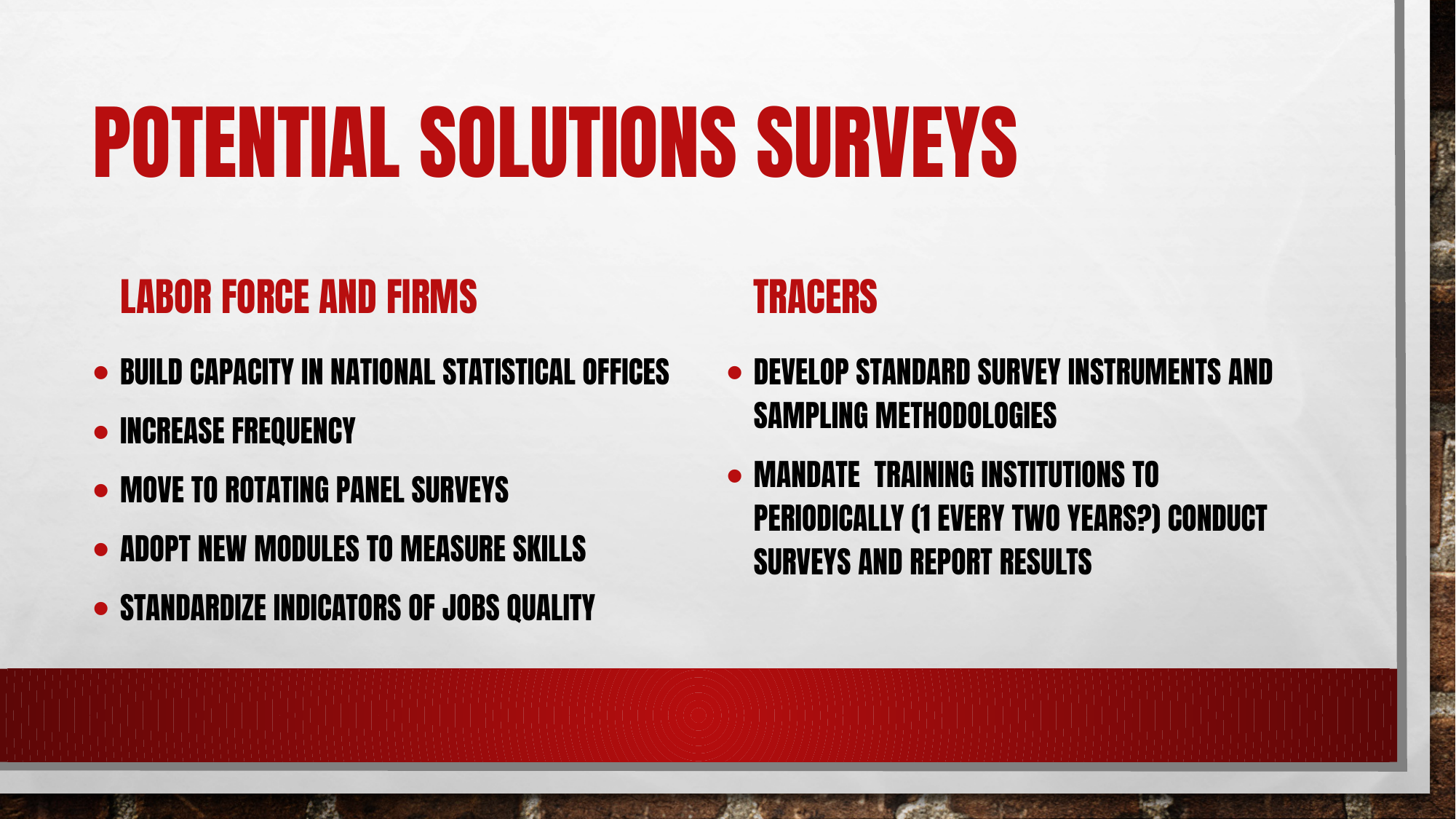

# Potential solutions SURVEYS
LABOR fORCE and firms
tracers
Build capacity in national statistical offices
Increase frequency
Move to rotating panel surveys
Adopt new modules to measure skills
Standardize indicators of jobs quality
Develop standard survey instruments and sampling methodologies
Mandate  training institutions to periodically (1 every two years?) conduct surveys and report results